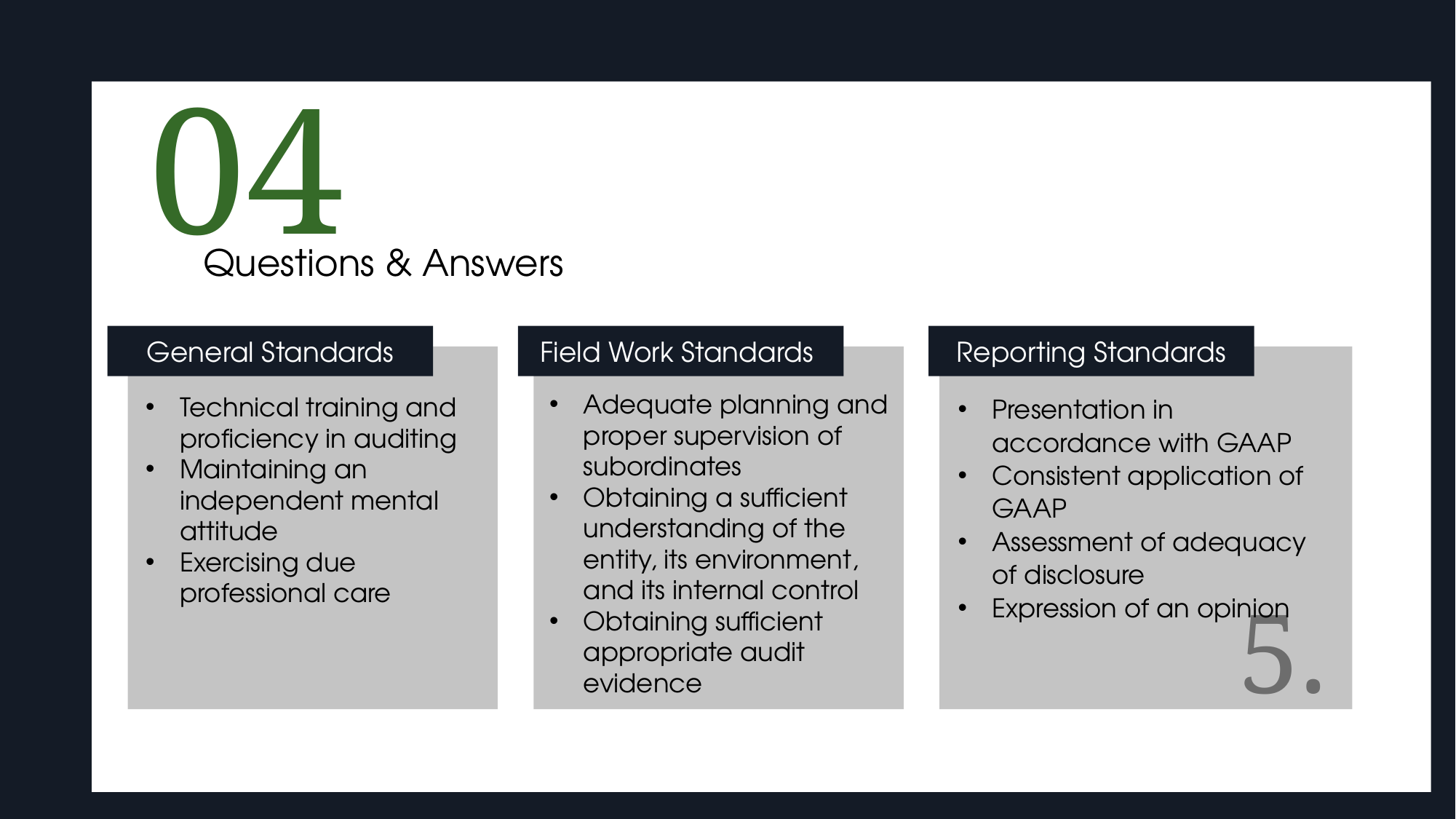

04

Questions & Answers
General Standards
Field Work Standards
Reporting Standards

Adequate planning and proper supervision of subordinates
Obtaining a sufficient understanding of the entity, its environment, and its internal control
Obtaining sufficient appropriate audit evidence
Technical training and proficiency in auditing
Maintaining an independent mental attitude
Exercising due professional care
Presentation in accordance with GAAP
Consistent application of GAAP
Assessment of adequacy of disclosure
Expression of an opinion
5.